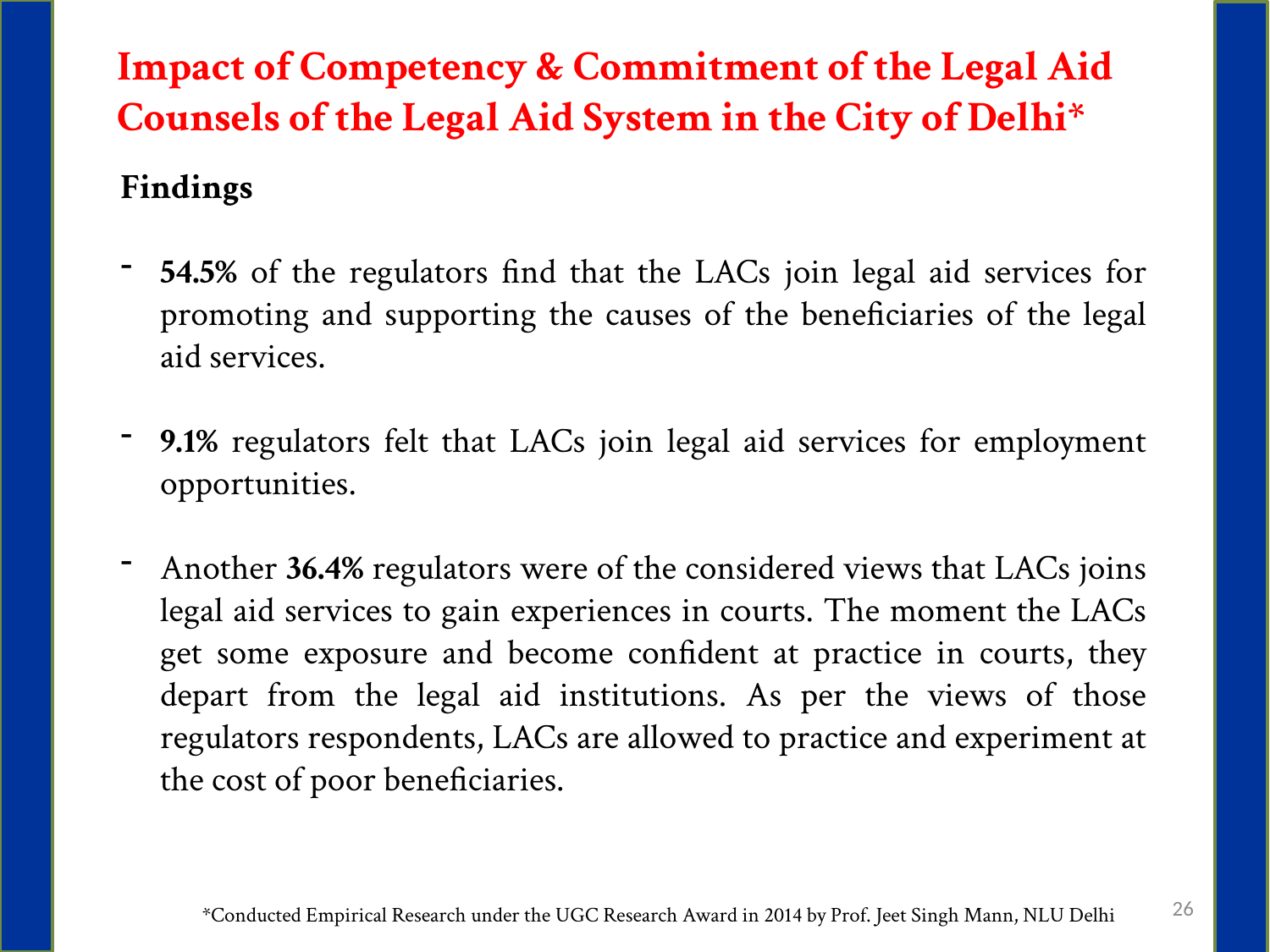

Impact of Competency & Commitment of the Legal Aid Counsels of the Legal Aid System in the City of Delhi*
Findings

54.5% of the regulators find that the LACs join legal aid services for promoting and supporting the causes of the beneficiaries of the legal aid services.

9.1% regulators felt that LACs join legal aid services for employment opportunities.

Another 36.4% regulators were of the considered views that LACs joins legal aid services to gain experiences in courts. The moment the LACs get some exposure and become confident at practice in courts, they depart from the legal aid institutions. As per the views of those regulators respondents, LACs are allowed to practice and experiment at the cost of poor beneficiaries.

26
*Conducted Empirical Research under the UGC Research Award in 2014 by Prof. Jeet Singh Mann, NLU Delhi